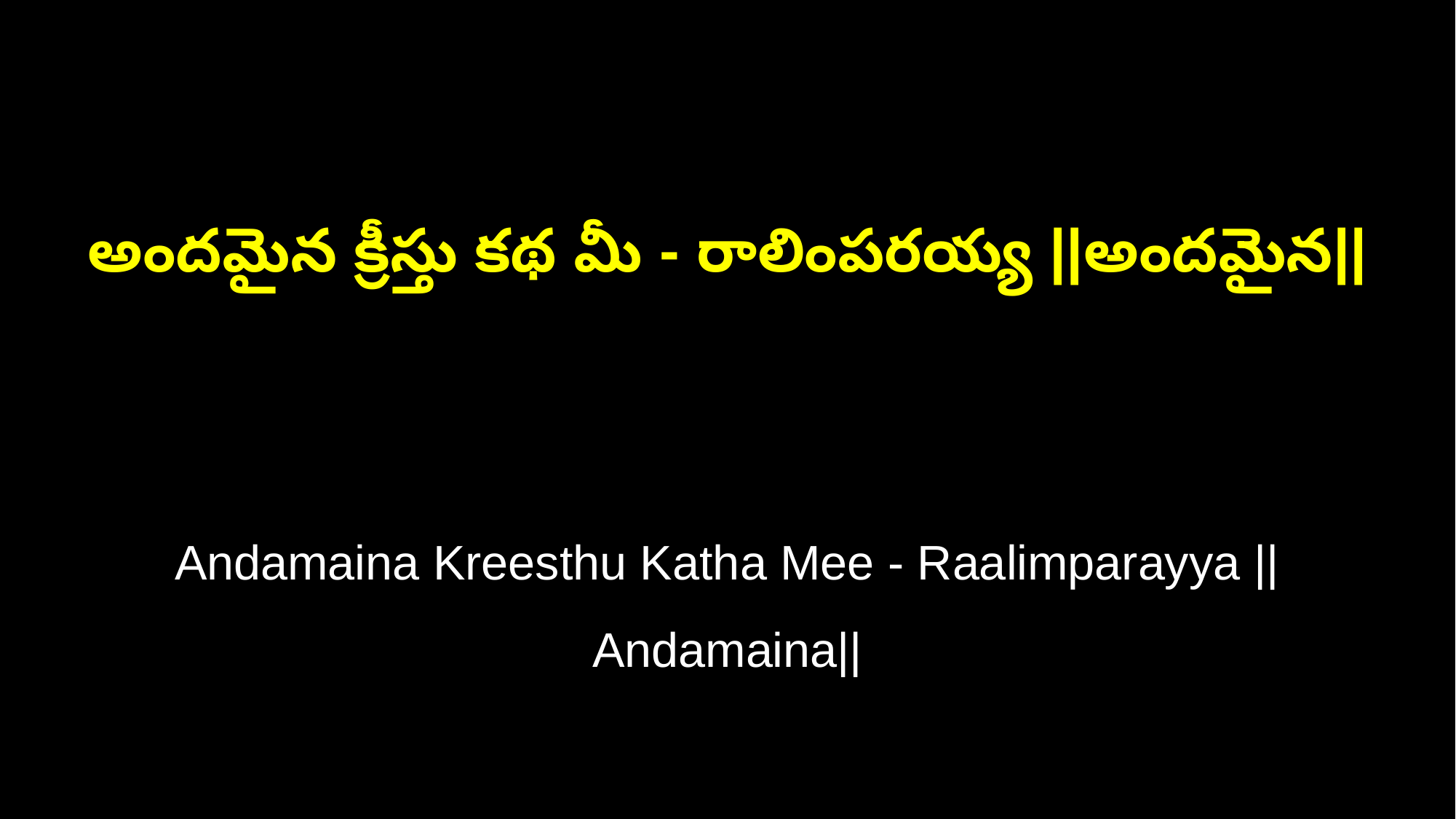

అందమైన క్రీస్తు కథ మీ - రాలింపరయ్య ||అందమైన||
Andamaina Kreesthu Katha Mee - Raalimparayya ||Andamaina||